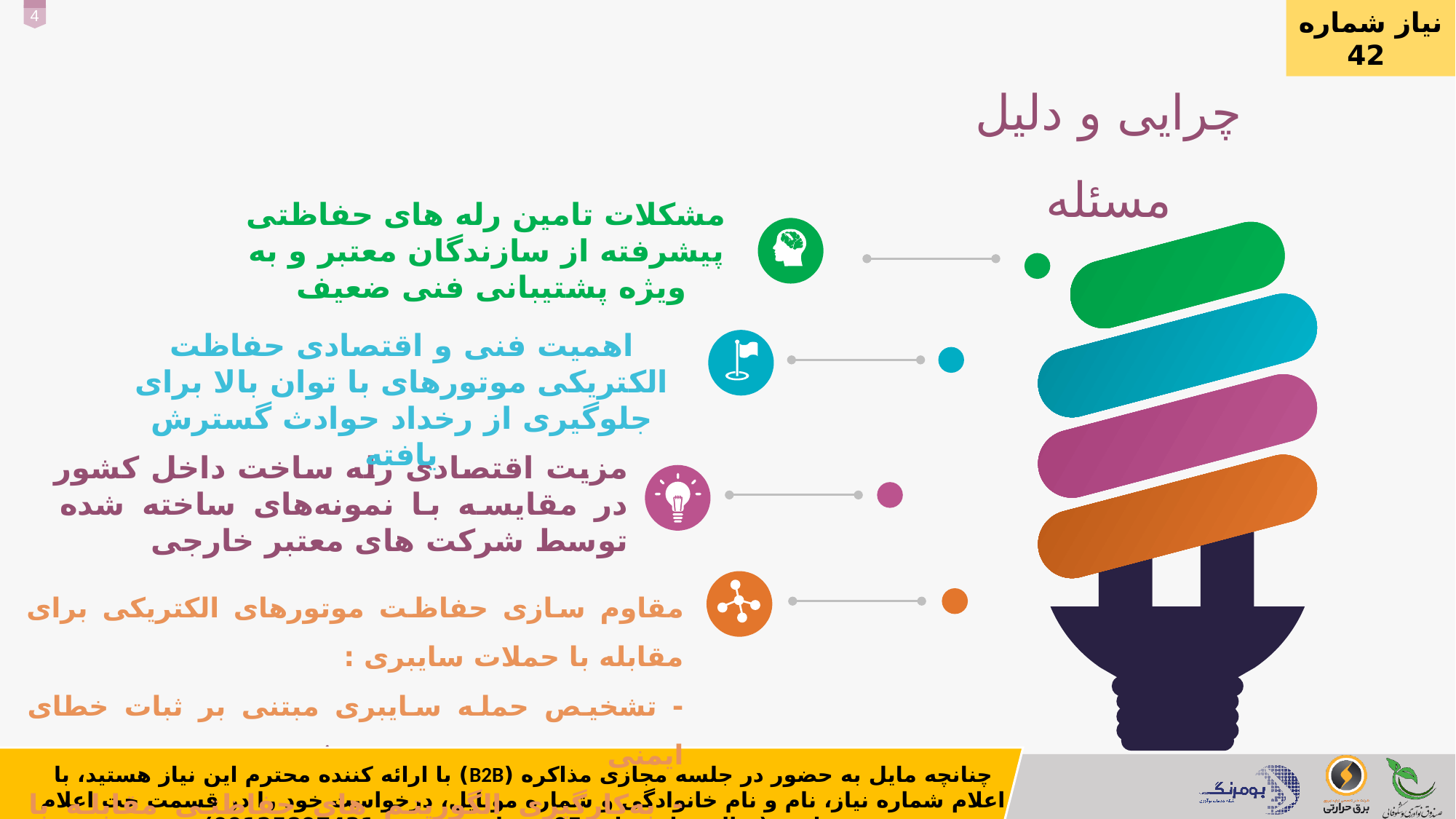

نیاز شماره  42
چرایی و دلیل مسئله
مشکلات تامین رله های حفاظتی پیشرفته از سازندگان معتبر و به ویژه پشتیبانی فنی ضعیف

`

اهمیت فنی و اقتصادی حفاظت الکتریکی موتورهای با توان بالا برای جلوگیری از رخداد حوادث گسترش یافته

مزیت اقتصادی رله ساخت داخل کشور در مقایسه با نمونه‌های ساخته شده توسط شرکت های معتبر خارجی

مقاوم سازی حفاظت موتورهای الکتریکی برای مقابله با حملات سایبری :
	- تشخیص حمله سایبری مبتنی بر ثبات خطای ایمنی
	- به‌کارگیری الگوریتم های حفاظتی مقابله با حمله سایبری